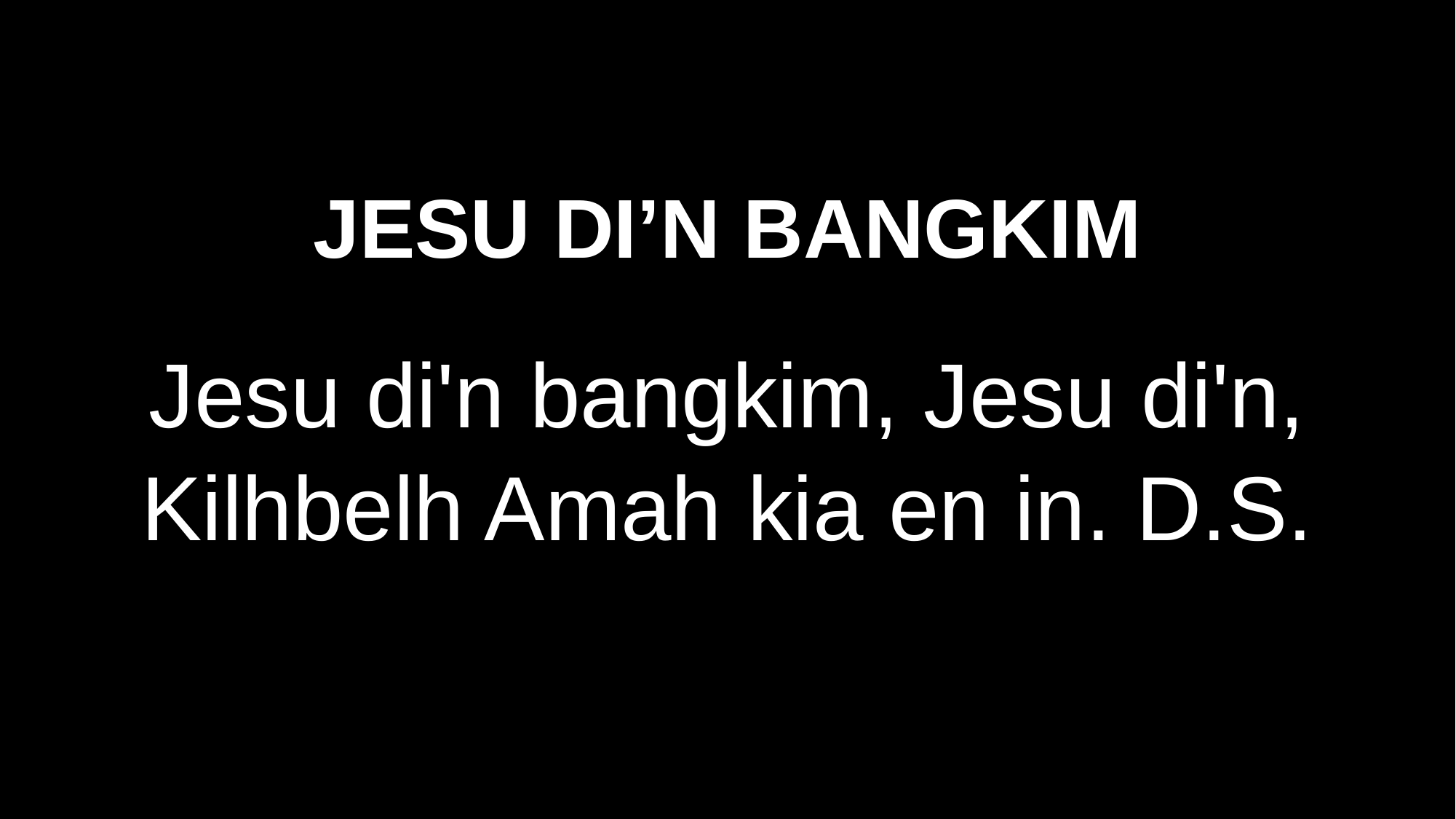

JESU DI’N BANGKIM
Jesu di'n bangkim, Jesu di'n,
Kilhbelh Amah kia en in. D.S.